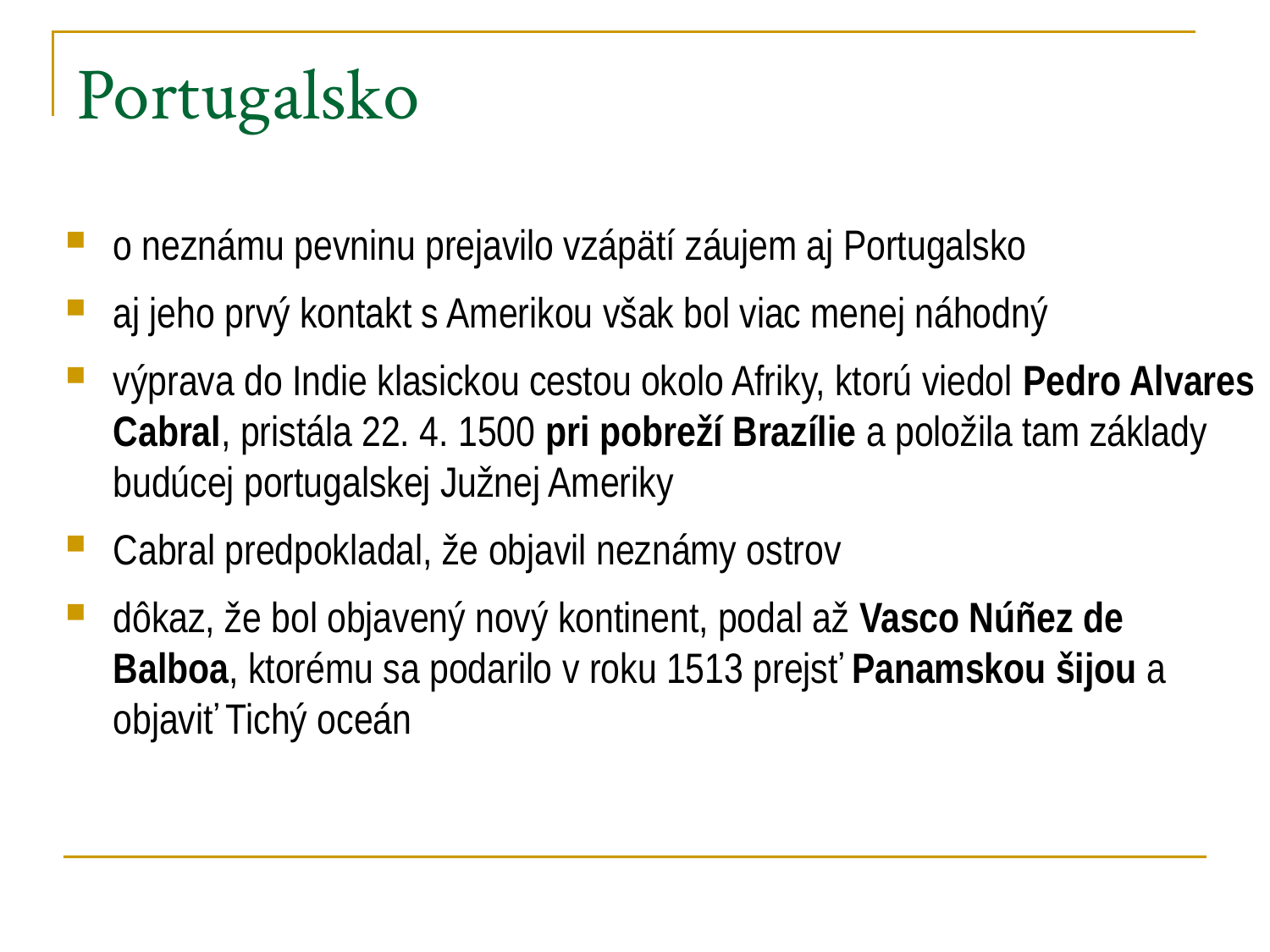

# Portugalsko
o neznámu pevninu prejavilo vzápätí záujem aj Portugalsko
aj jeho prvý kontakt s Amerikou však bol viac menej náhodný
výprava do Indie klasickou cestou okolo Afriky, ktorú viedol Pedro Alvares Cabral, pristála 22. 4. 1500 pri pobreží Brazílie a položila tam základy budúcej portugalskej Južnej Ameriky
Cabral predpokladal, že objavil neznámy ostrov
dôkaz, že bol objavený nový kontinent, podal až Vasco Núñez de Balboa, ktorému sa podarilo v roku 1513 prejsť Panamskou šijou a objaviť Tichý oceán